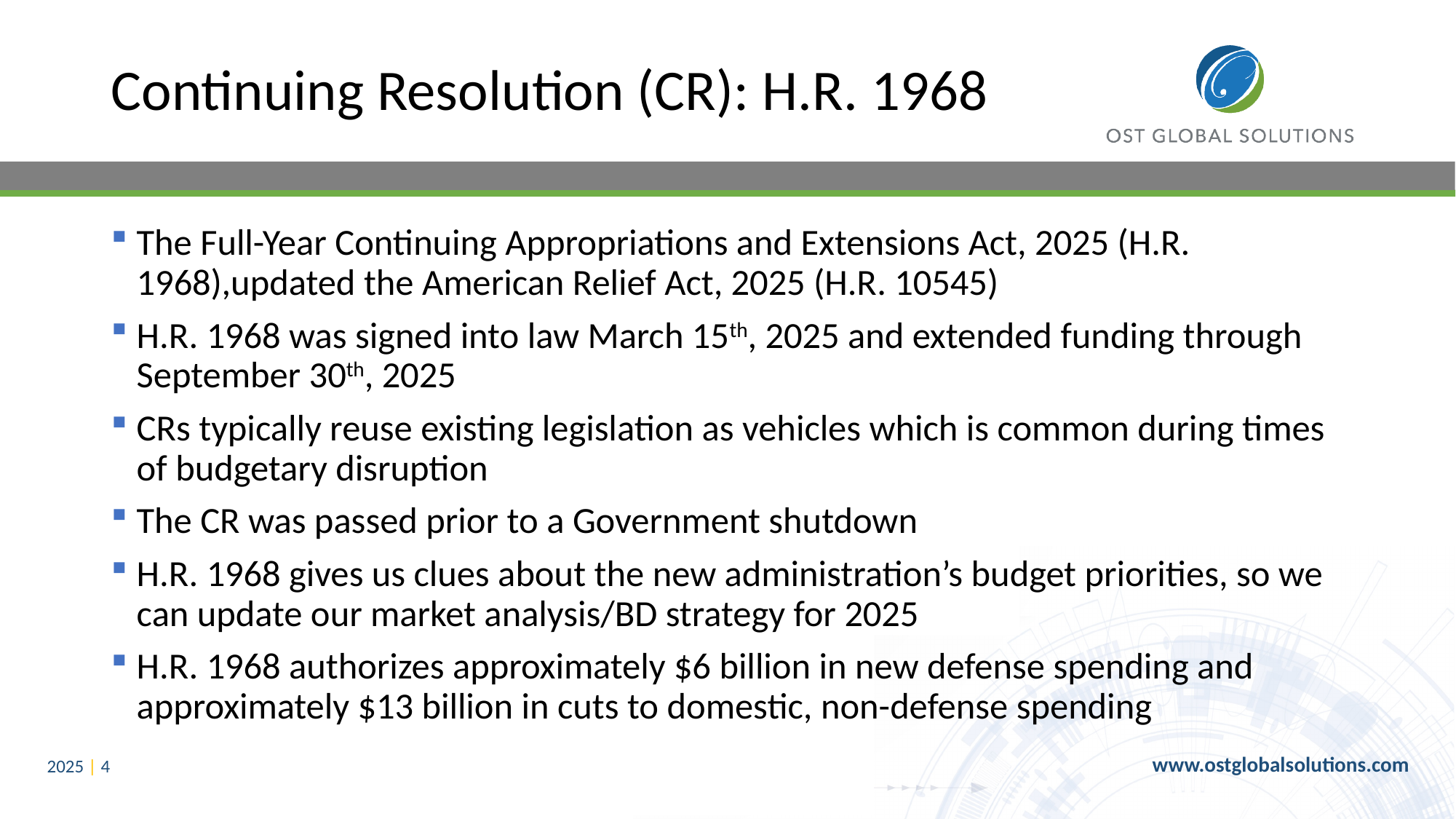

# Continuing Resolution (CR): H.R. 1968
The Full-Year Continuing Appropriations and Extensions Act, 2025 (H.R. 1968),updated the American Relief Act, 2025 (H.R. 10545)
H.R. 1968 was signed into law March 15th, 2025 and extended funding through September 30th, 2025
CRs typically reuse existing legislation as vehicles which is common during times of budgetary disruption
The CR was passed prior to a Government shutdown
H.R. 1968 gives us clues about the new administration’s budget priorities, so we can update our market analysis/BD strategy for 2025
H.R. 1968 authorizes approximately $6 billion in new defense spending and approximately $13 billion in cuts to domestic, non-defense spending